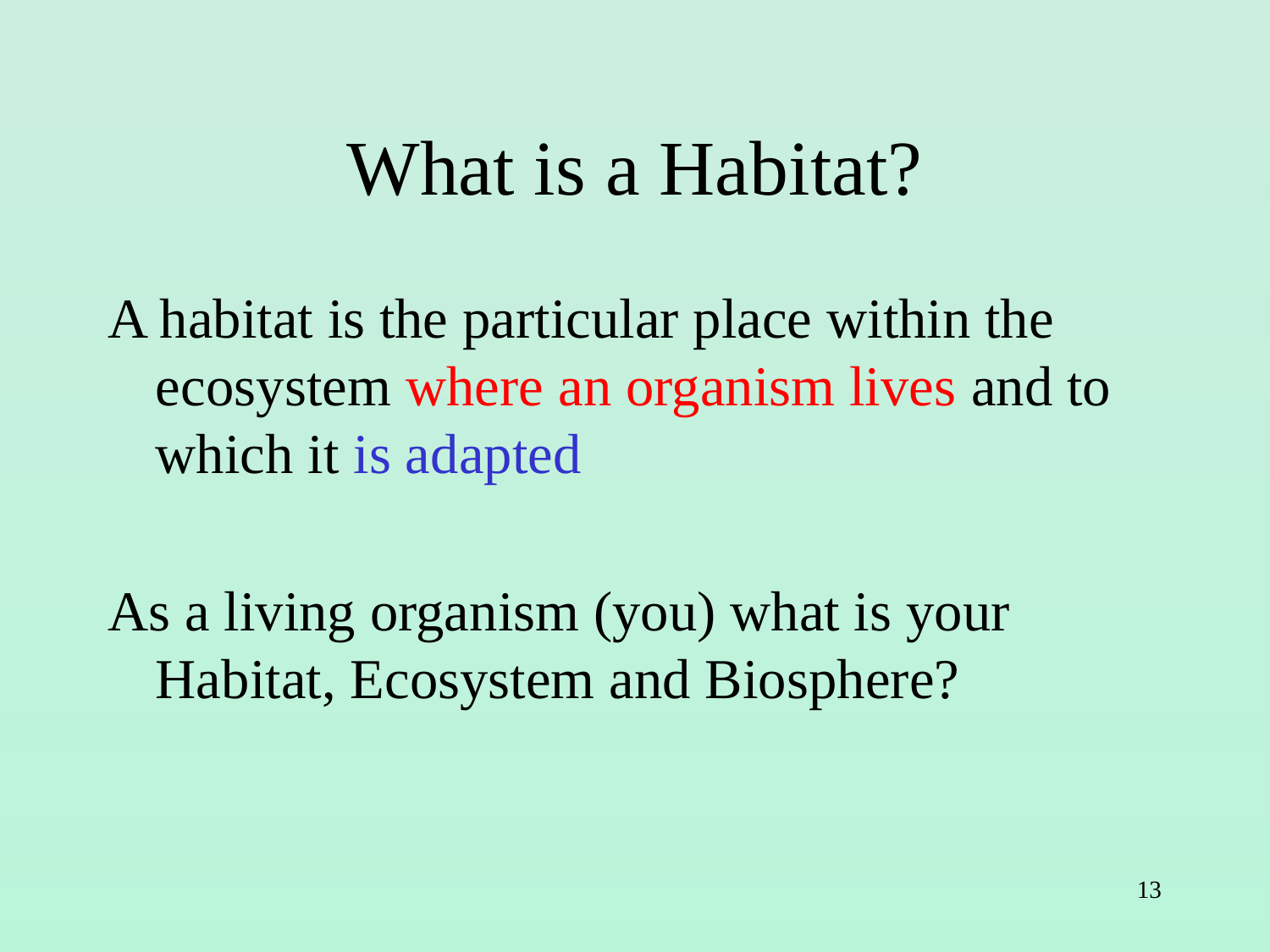

# What is a Habitat?
A habitat is the particular place within the ecosystem where an organism lives and to which it is adapted

As a living organism (you) what is your Habitat, Ecosystem and Biosphere?
13